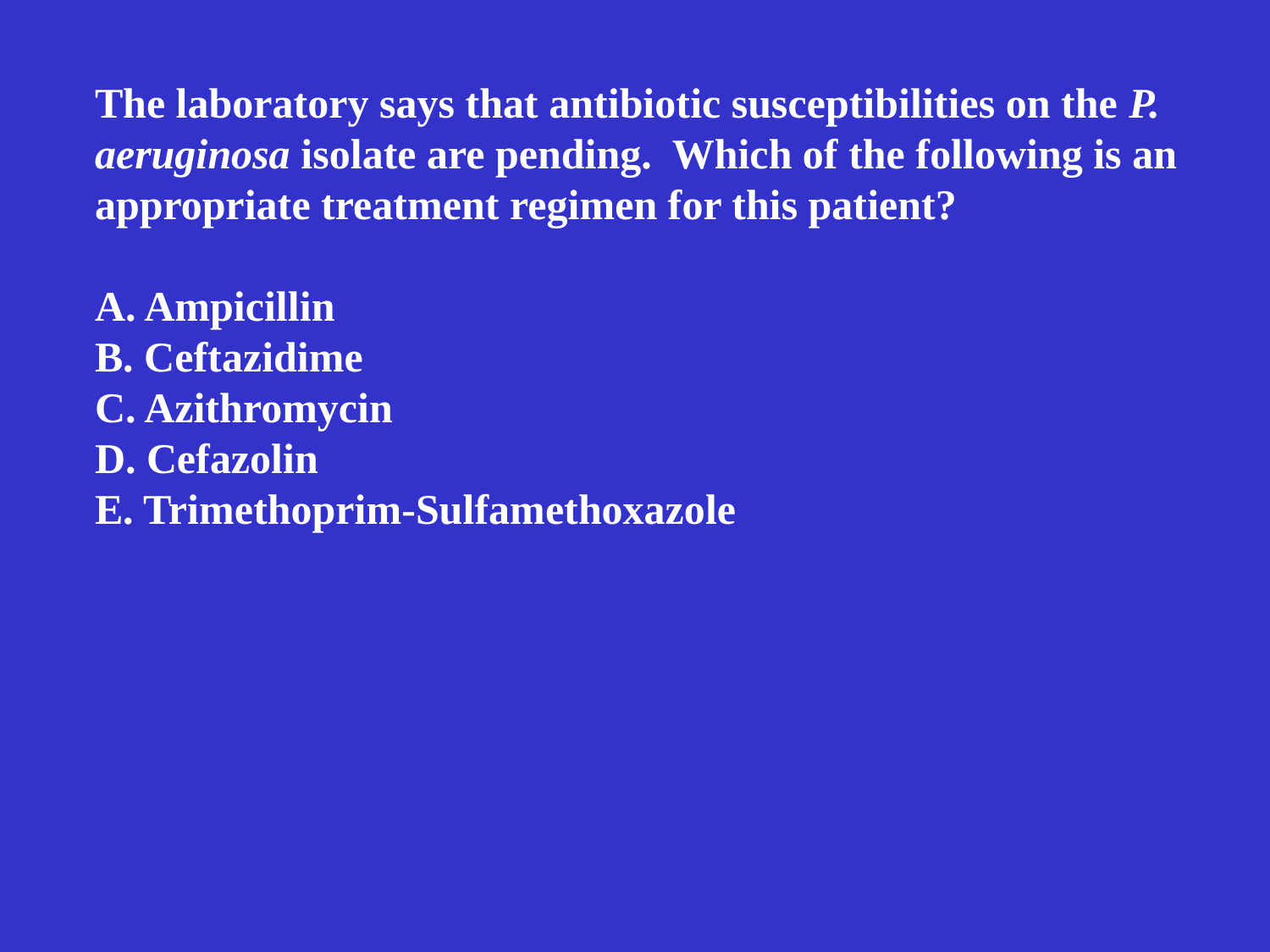

The laboratory says that antibiotic susceptibilities on the P. aeruginosa isolate are pending.  Which of the following is an appropriate treatment regimen for this patient?

A. Ampicillin
B. Ceftazidime
C. Azithromycin
D. Cefazolin
E. Trimethoprim-Sulfamethoxazole